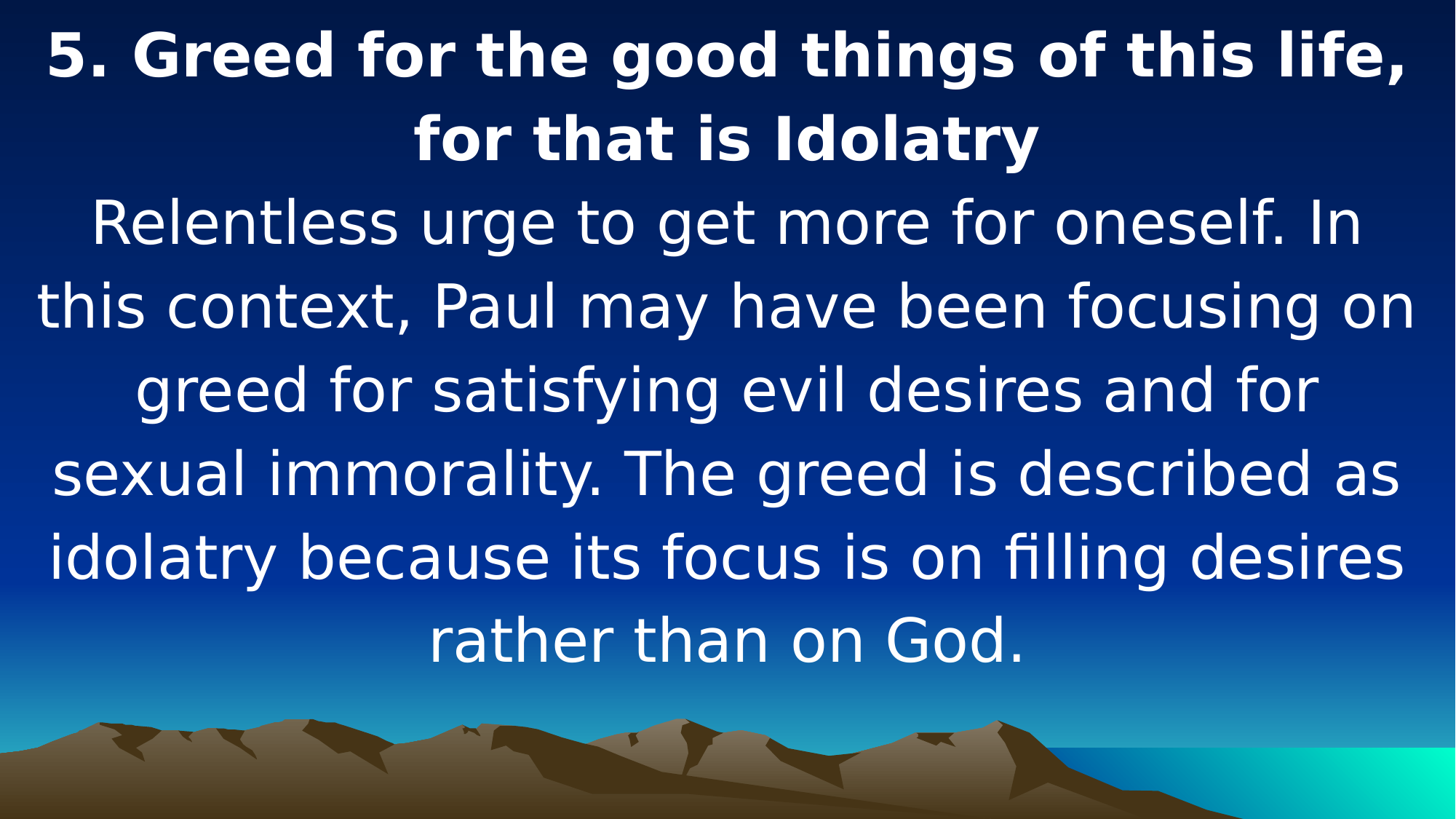

5. Greed for the good things of this life, for that is Idolatry
Relentless urge to get more for oneself. In this context, Paul may have been focusing on greed for satisfying evil desires and for sexual immorality. The greed is described as idolatry because its focus is on filling desires rather than on God.